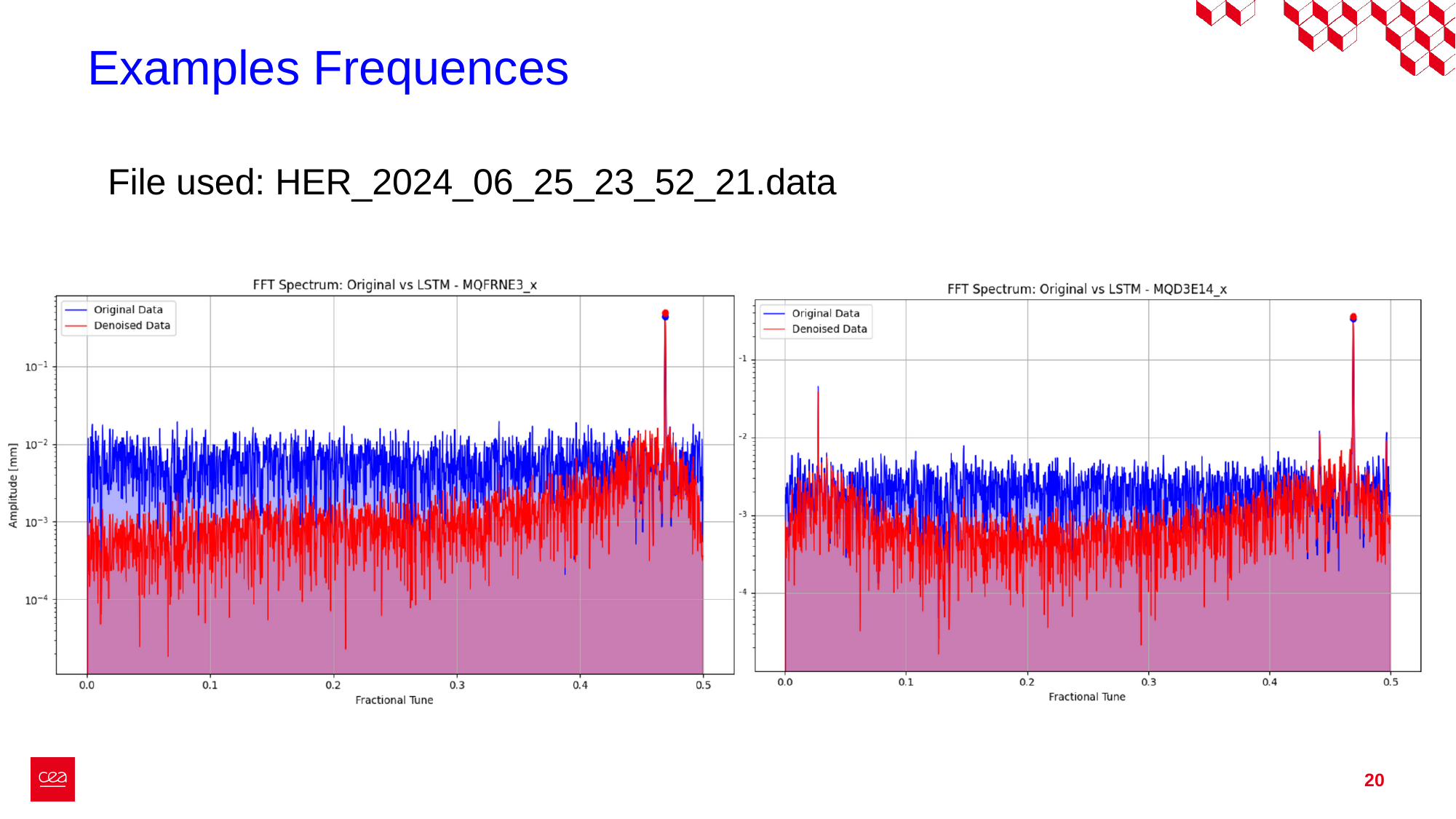

# Examples Frequences
File used: HER_2024_06_25_23_52_21.data

20